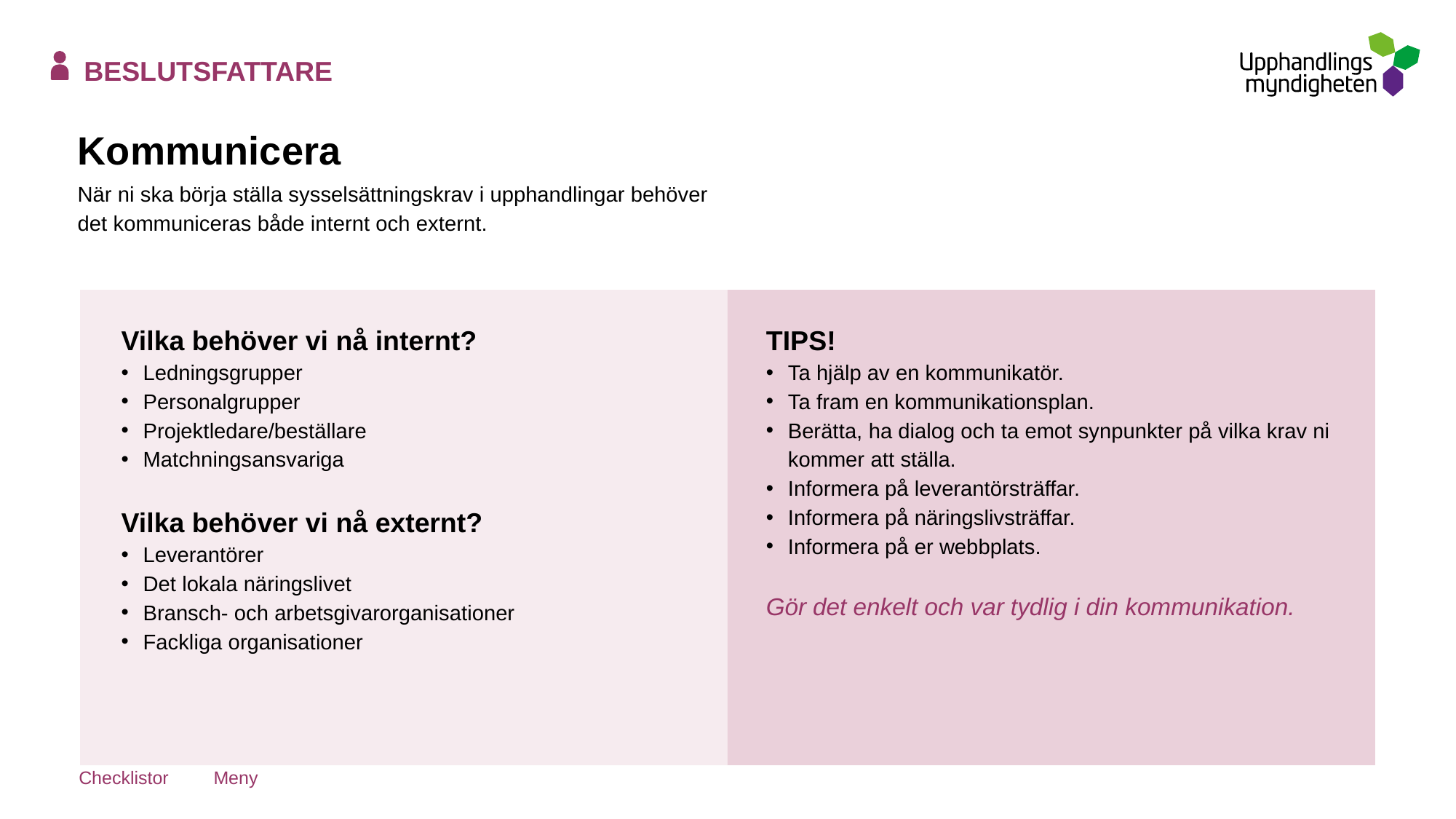

BESLUTSFATTARE
# Kommunicera
När ni ska börja ställa sysselsättningskrav i upphandlingar behöver
det kommuniceras både internt och externt.
Vilka behöver vi nå internt?
Ledningsgrupper
Personalgrupper
Projektledare/beställare
Matchningsansvariga

Vilka behöver vi nå externt?
Leverantörer
Det lokala näringslivet
Bransch- och arbetsgivarorganisationer
Fackliga organisationer
TIPS!
Ta hjälp av en kommunikatör.
Ta fram en kommunikationsplan.
Berätta, ha dialog och ta emot synpunkter på vilka krav ni kommer att ställa.
Informera på leverantörsträffar.
Informera på näringslivsträffar.
Informera på er webbplats.

Gör det enkelt och var tydlig i din kommunikation.